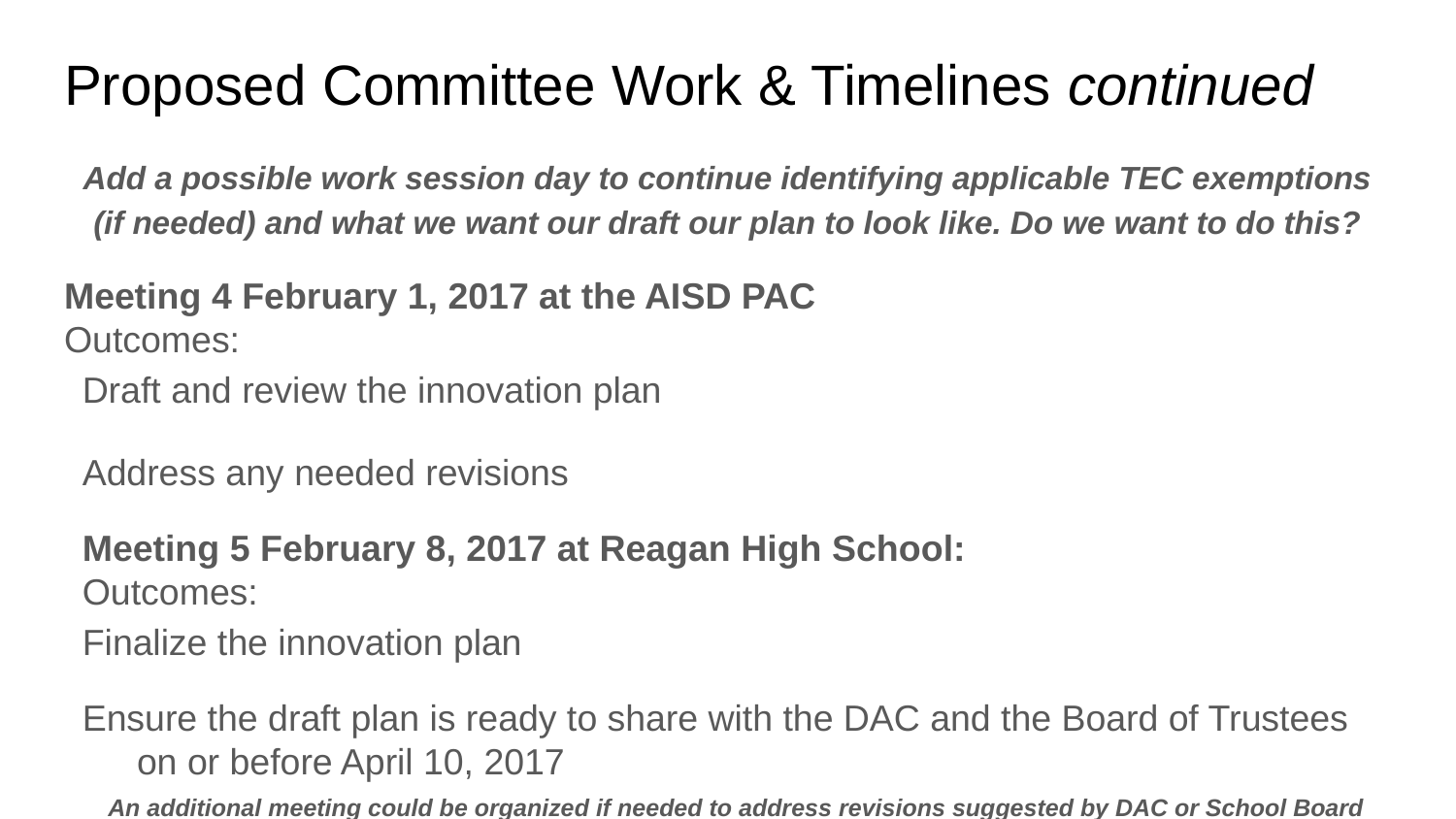

Proposed Committee Work & Timelines continued

Add a possible work session day to continue identifying applicable TEC exemptions (if needed) and what we want our draft our plan to look like. Do we want to do this?
Meeting 4 February 1, 2017 at the AISD PAC
Outcomes:
Draft and review the innovation plan
Address any needed revisions
Meeting 5 February 8, 2017 at Reagan High School:
Outcomes:
Finalize the innovation plan
Ensure the draft plan is ready to share with the DAC and the Board of Trustees on or before April 10, 2017
An additional meeting could be organized if needed to address revisions suggested by DAC or School Board